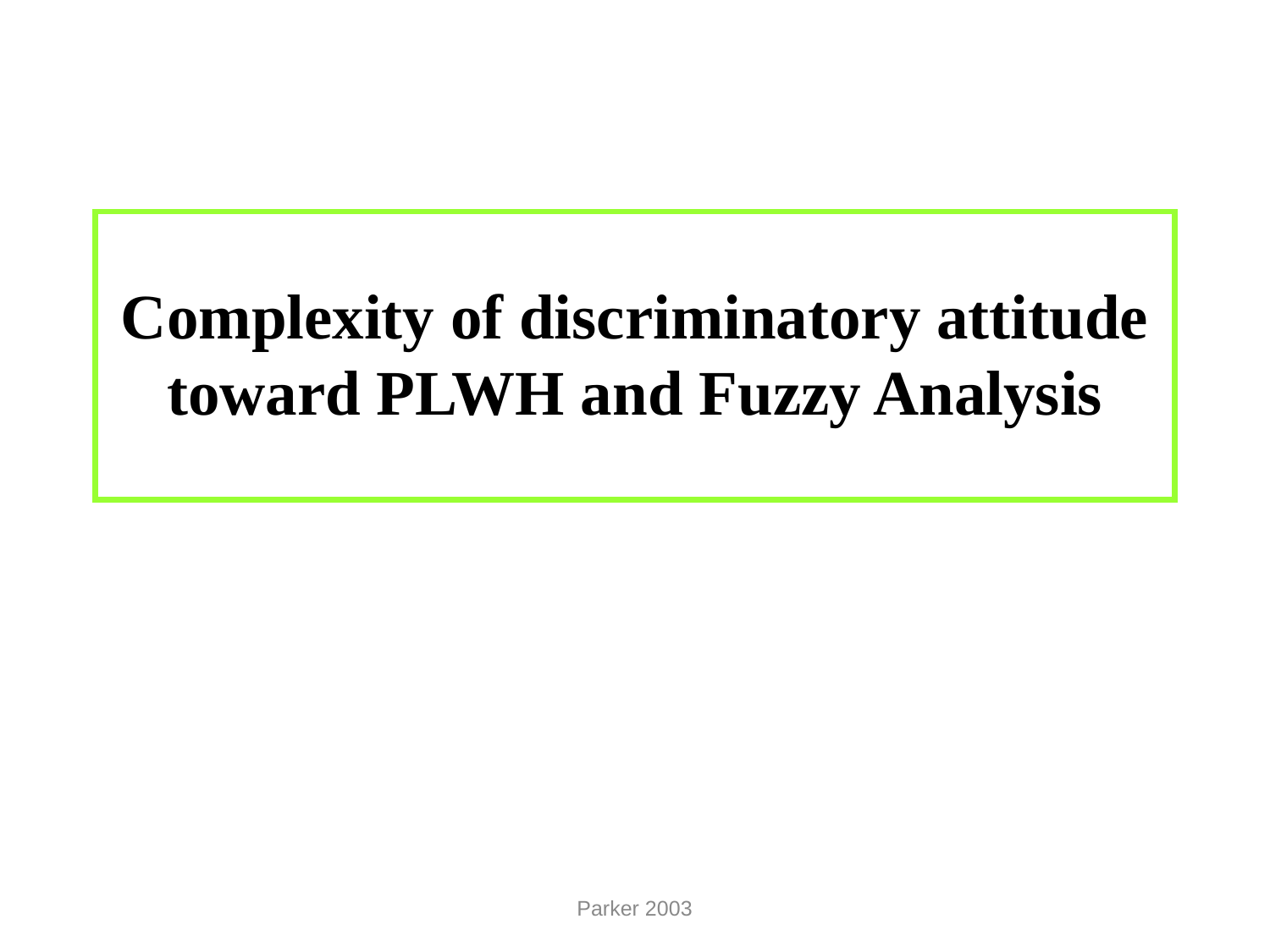

# Complexity of discriminatory attitude toward PLWH and Fuzzy Analysis

Parker 2003